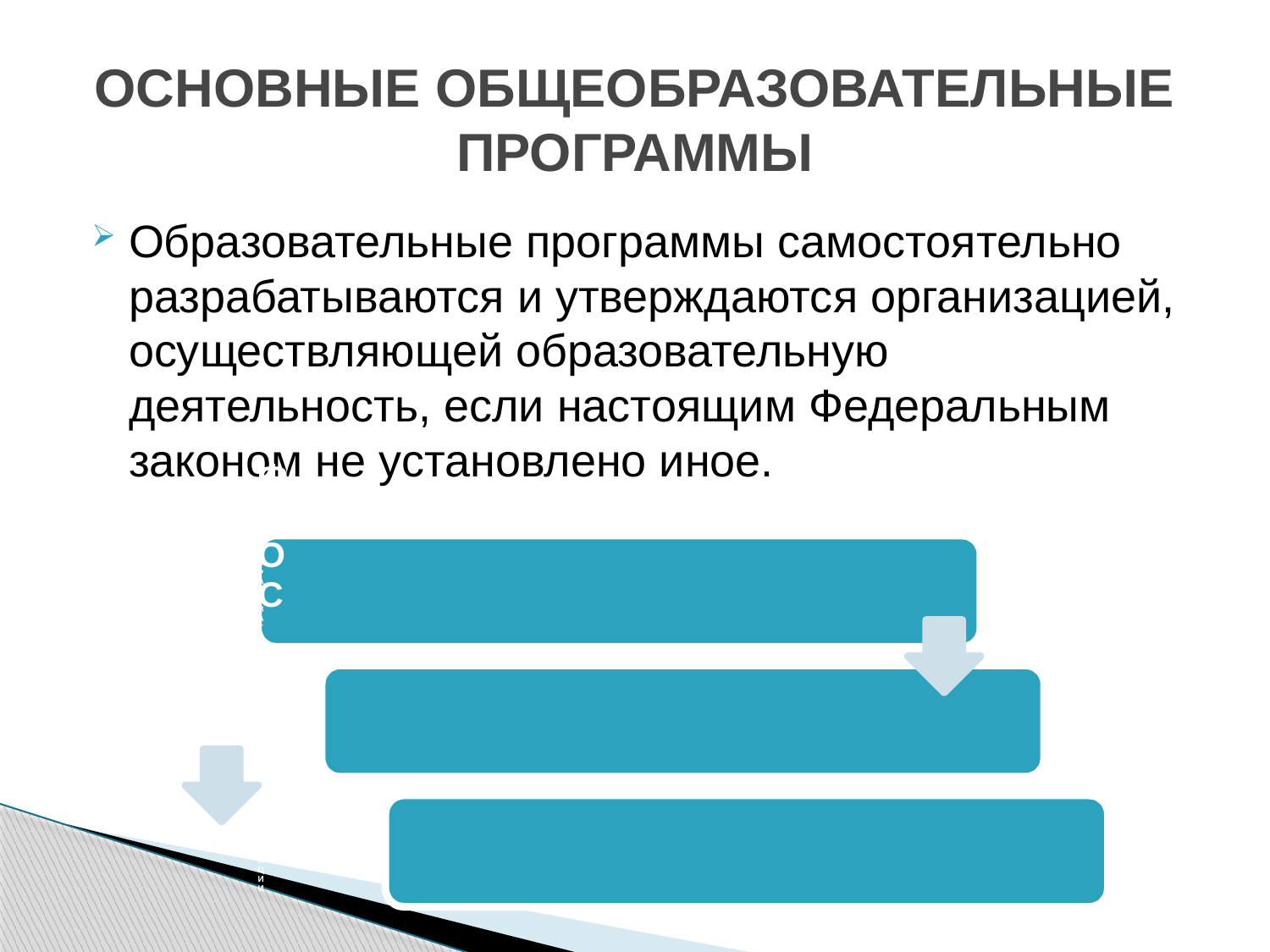

# ОСНОВНЫЕ ОБЩЕОБРАЗОВАТЕЛЬНЫЕ ПРОГРАММЫ
Образовательные программы самостоятельно разрабатываются и утверждаются организацией, осуществляющей образовательную деятельность, если настоящим Федеральным законом не установлено иное.

ПРИМЕРНЫЕ ОБРАЗОВАТЕЛЬНЫЕ ПРОГРАММЫ
ОБРАЗОВАТЕЛЬНЫЕ ПРОГРАММЫ ОРГАНИЗАЦИИ